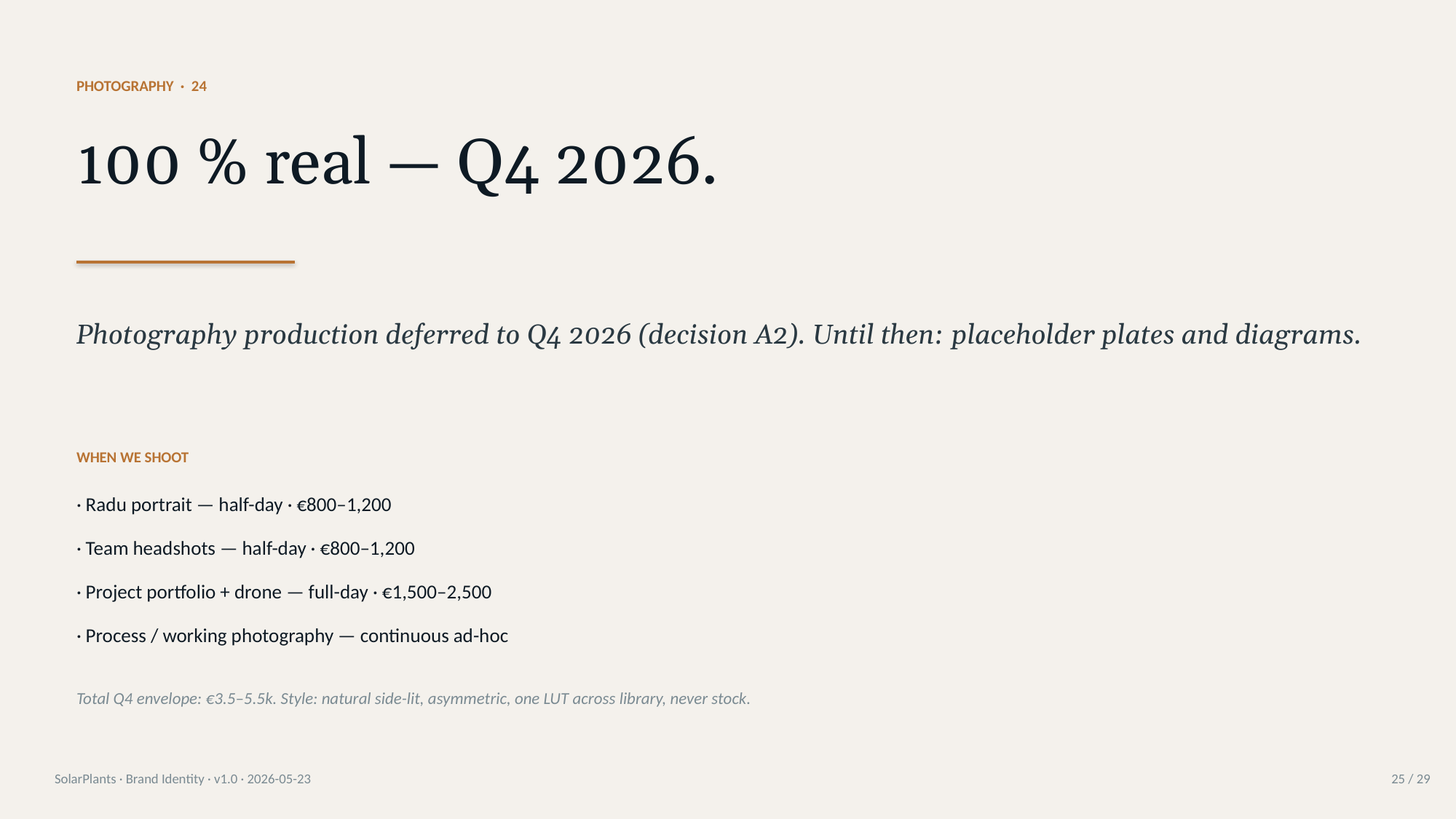

PHOTOGRAPHY  ·  24
100 % real — Q4 2026.
Photography production deferred to Q4 2026 (decision A2). Until then: placeholder plates and diagrams.
WHEN WE SHOOT
· Radu portrait — half-day · €800–1,200
· Team headshots — half-day · €800–1,200
· Project portfolio + drone — full-day · €1,500–2,500
· Process / working photography — continuous ad-hoc
Total Q4 envelope: €3.5–5.5k. Style: natural side-lit, asymmetric, one LUT across library, never stock.
SolarPlants · Brand Identity · v1.0 · 2026-05-23
25 / 29